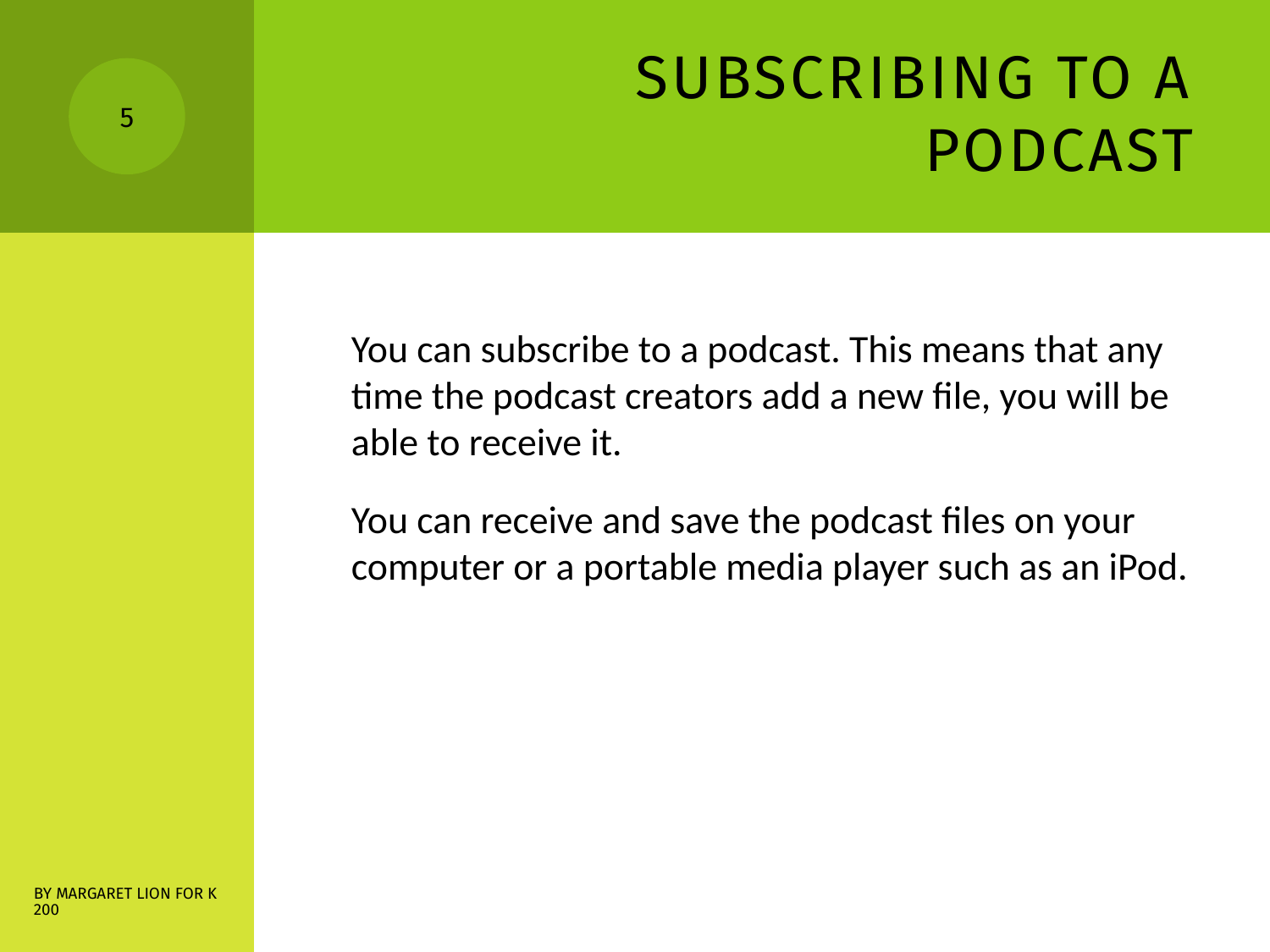

# Subscribing to a Podcast
5
You can subscribe to a podcast. This means that any time the podcast creators add a new file, you will be able to receive it.
You can receive and save the podcast files on your computer or a portable media player such as an iPod.
by Margaret Lion for K200